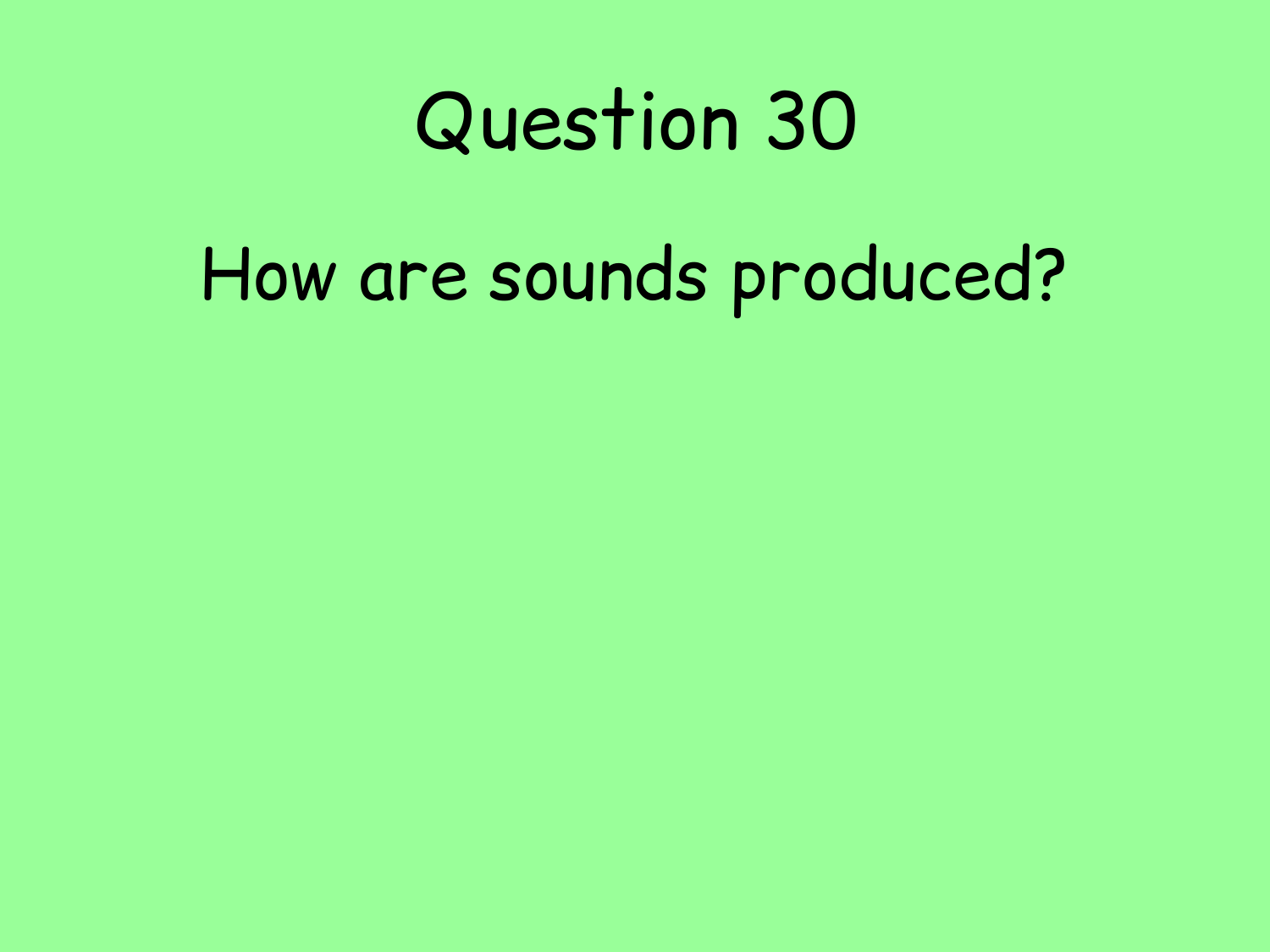

# Question 30
How are sounds produced?